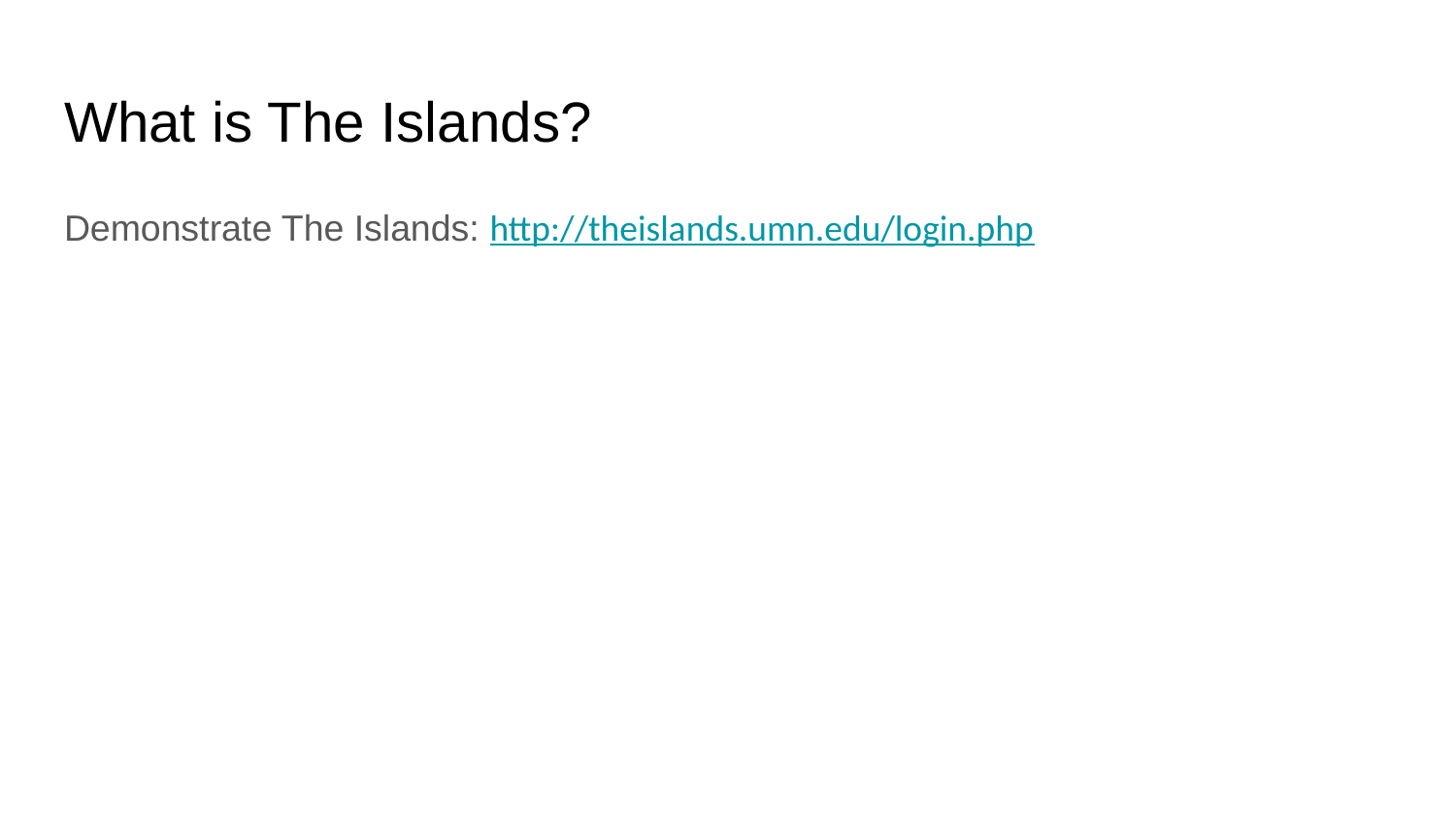

# What is The Islands?
Demonstrate The Islands: http://theislands.umn.edu/login.php